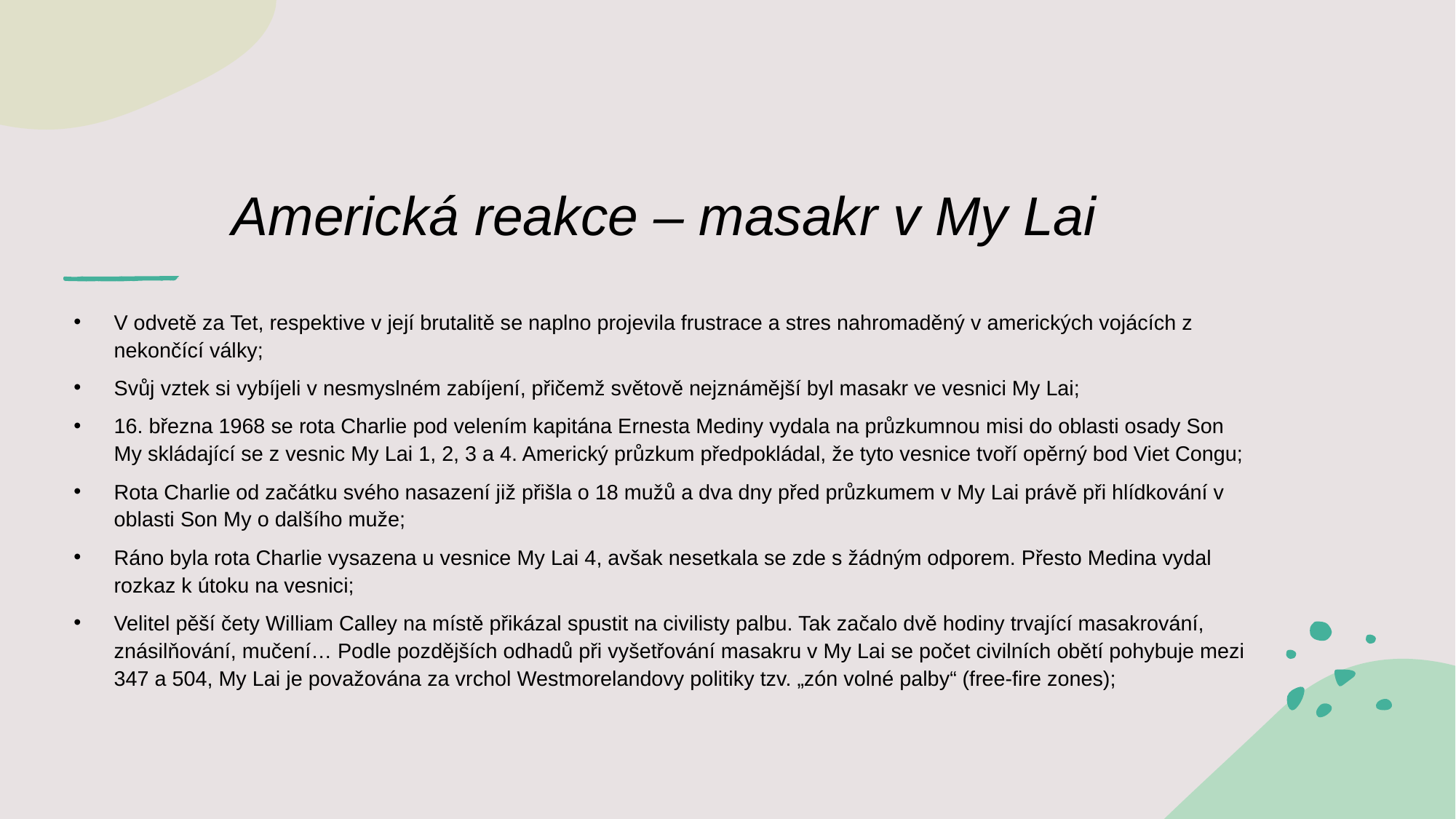

# Americká reakce – masakr v My Lai
V odvetě za Tet, respektive v její brutalitě se naplno projevila frustrace a stres nahromaděný v amerických vojácích z nekončící války;
Svůj vztek si vybíjeli v nesmyslném zabíjení, přičemž světově nejznámější byl masakr ve vesnici My Lai;
16. března 1968 se rota Charlie pod velením kapitána Ernesta Mediny vydala na průzkumnou misi do oblasti osady Son My skládající se z vesnic My Lai 1, 2, 3 a 4. Americký průzkum předpokládal, že tyto vesnice tvoří opěrný bod Viet Congu;
Rota Charlie od začátku svého nasazení již přišla o 18 mužů a dva dny před průzkumem v My Lai právě při hlídkování v oblasti Son My o dalšího muže;
Ráno byla rota Charlie vysazena u vesnice My Lai 4, avšak nesetkala se zde s žádným odporem. Přesto Medina vydal rozkaz k útoku na vesnici;
Velitel pěší čety William Calley na místě přikázal spustit na civilisty palbu. Tak začalo dvě hodiny trvající masakrování, znásilňování, mučení… Podle pozdějších odhadů při vyšetřování masakru v My Lai se počet civilních obětí pohybuje mezi 347 a 504, My Lai je považována za vrchol Westmorelandovy politiky tzv. „zón volné palby“ (free-fire zones);